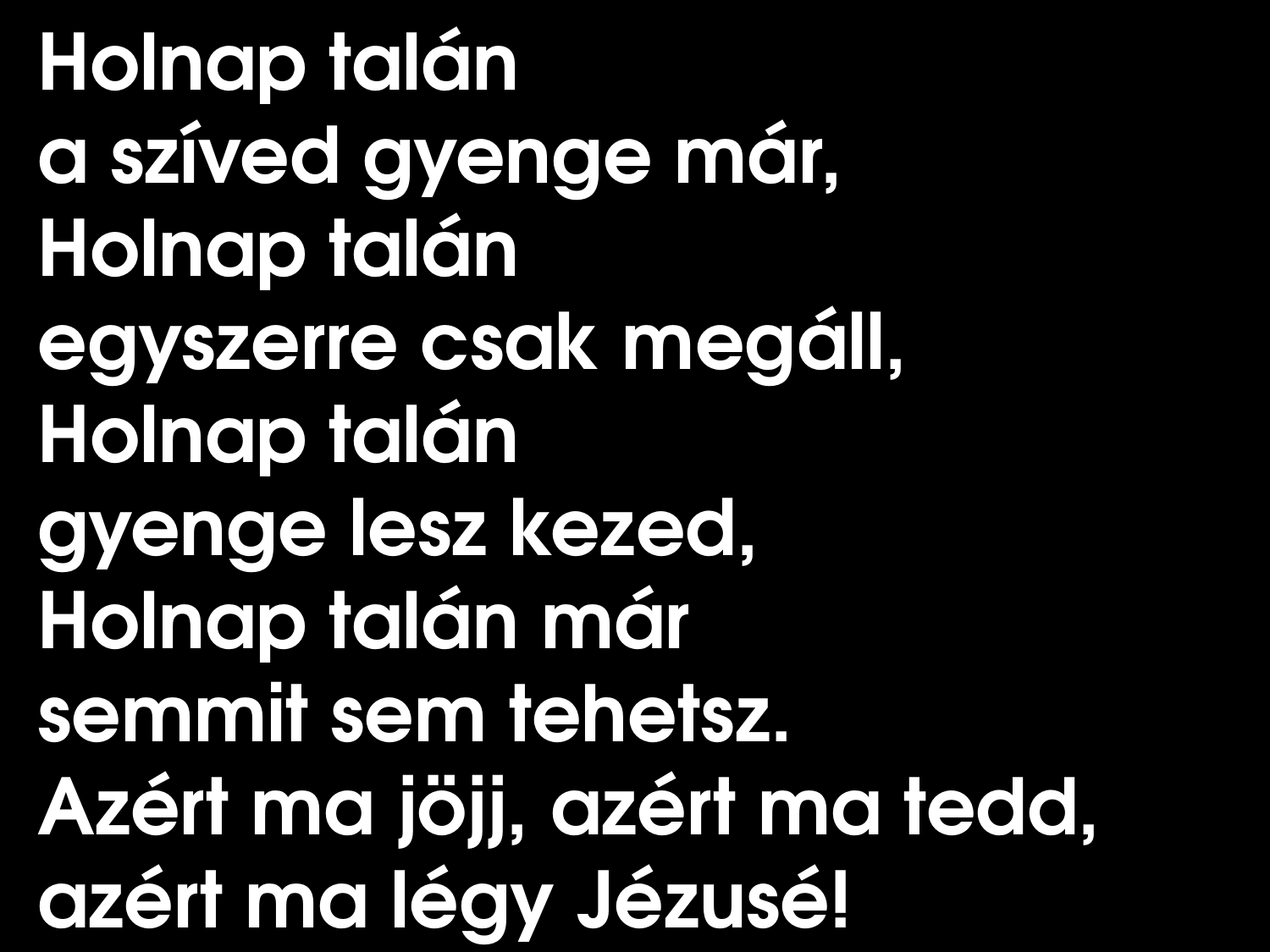

# Holnap talán a szíved gyenge már, Holnap talán egyszerre csak megáll, Holnap talán gyenge lesz kezed, Holnap talán már semmit sem tehetsz. Azért ma jöjj, azért ma tedd, azért ma légy Jézusé!